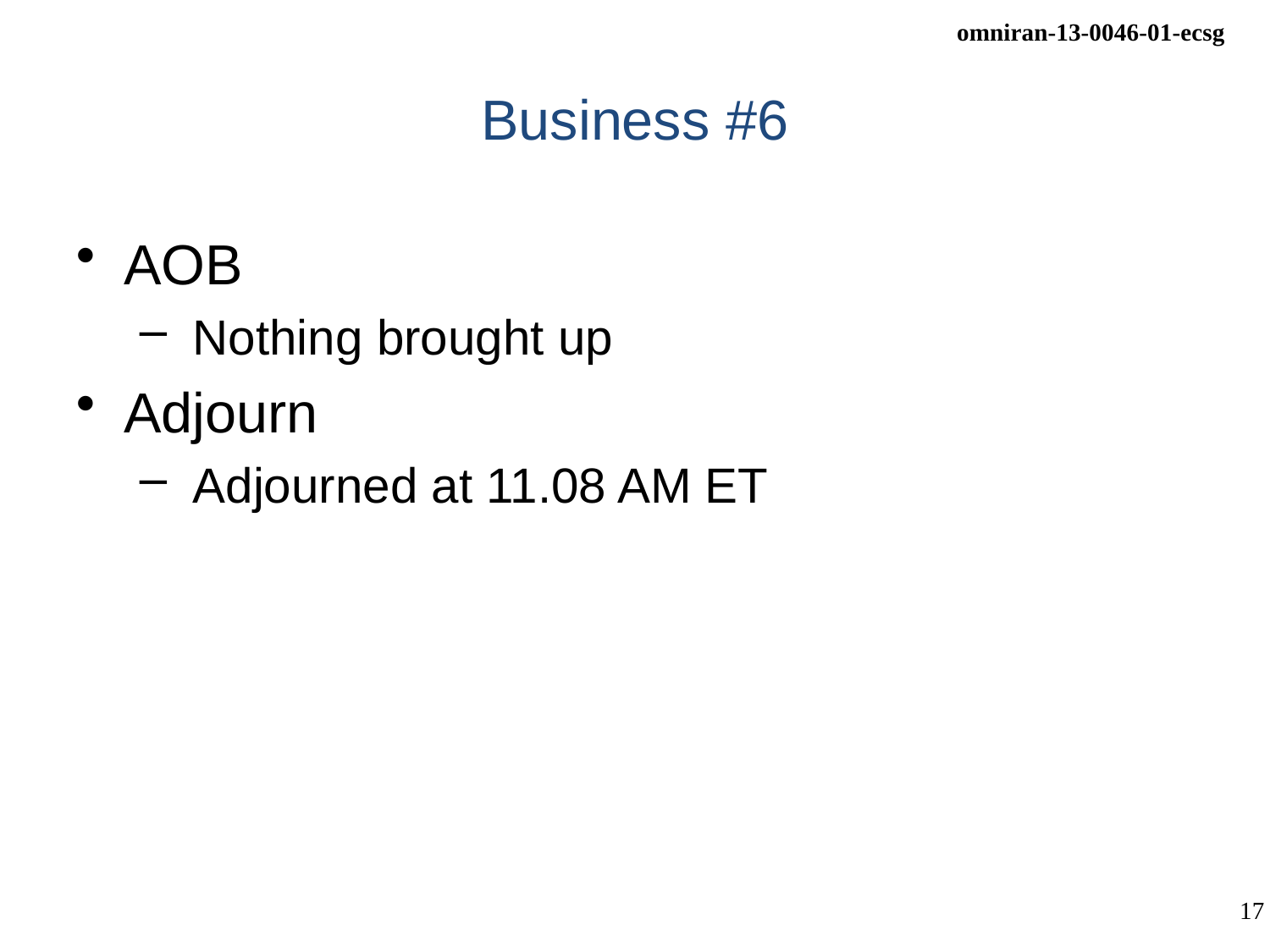

# Business #6
AOB
 Nothing brought up
Adjourn
 Adjourned at 11.08 AM ET